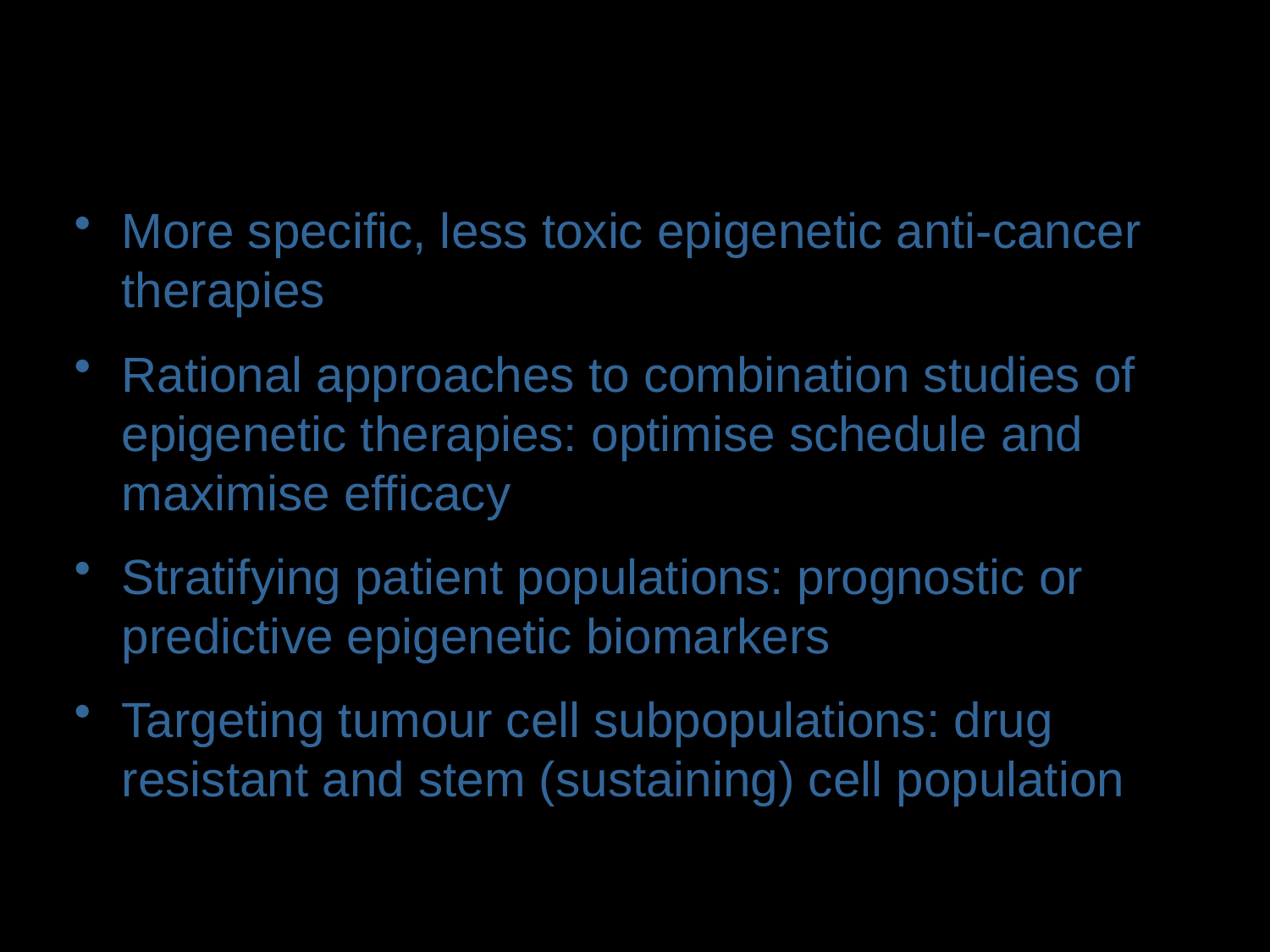

# Better Epigenetic Therapies?
More specific, less toxic epigenetic anti-cancer therapies
Rational approaches to combination studies of epigenetic therapies: optimise schedule and maximise efficacy
Stratifying patient populations: prognostic or predictive epigenetic biomarkers
Targeting tumour cell subpopulations: drug resistant and stem (sustaining) cell population